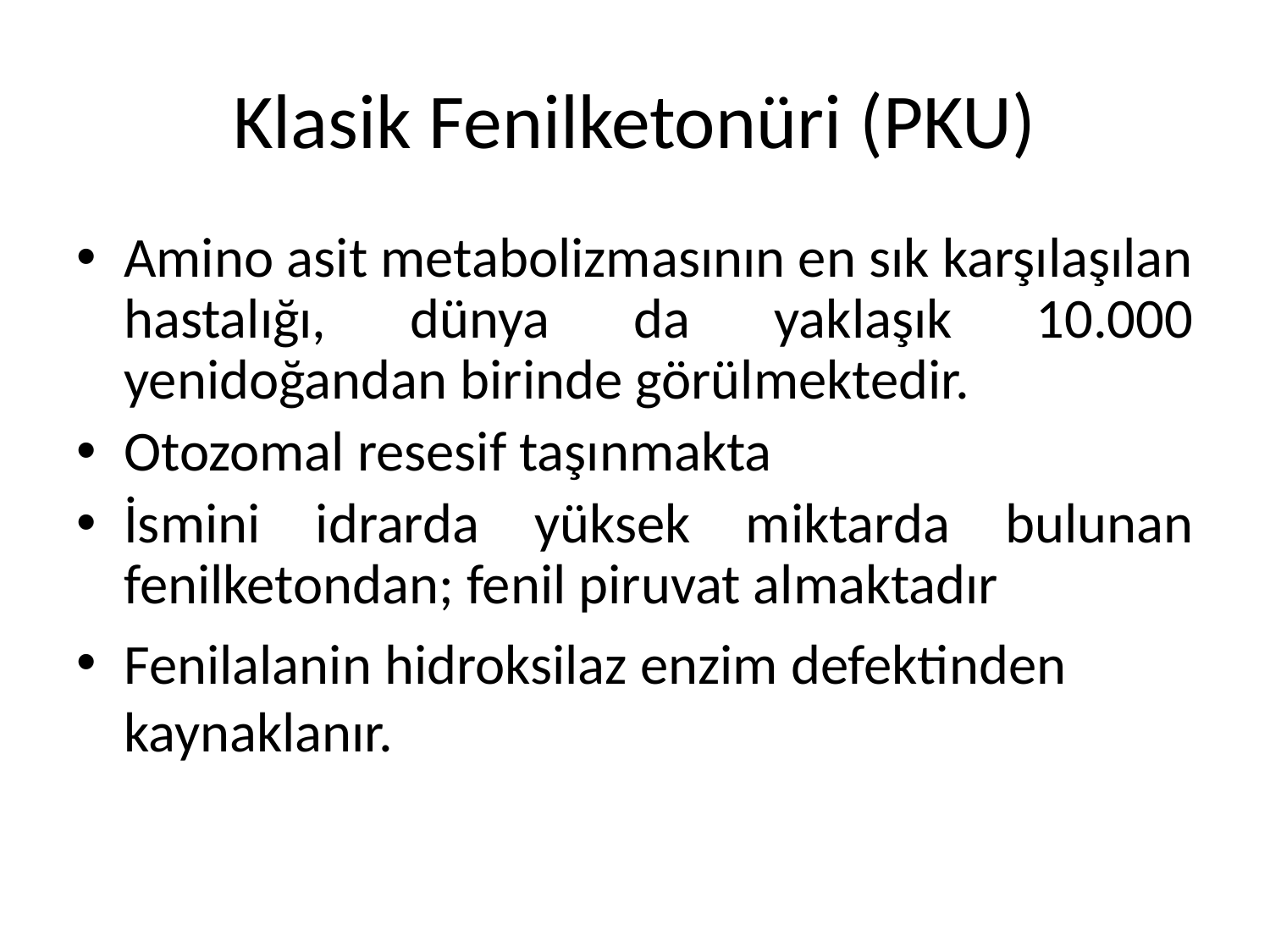

# Klasik Fenilketonüri (PKU)
Amino asit metabolizmasının en sık karşılaşılan hastalığı, dünya da yaklaşık 10.000 yenidoğandan birinde görülmektedir.
Otozomal resesif taşınmakta
İsmini idrarda yüksek miktarda bulunan fenilketondan; fenil piruvat almaktadır
Fenilalanin hidroksilaz enzim defektinden kaynaklanır.